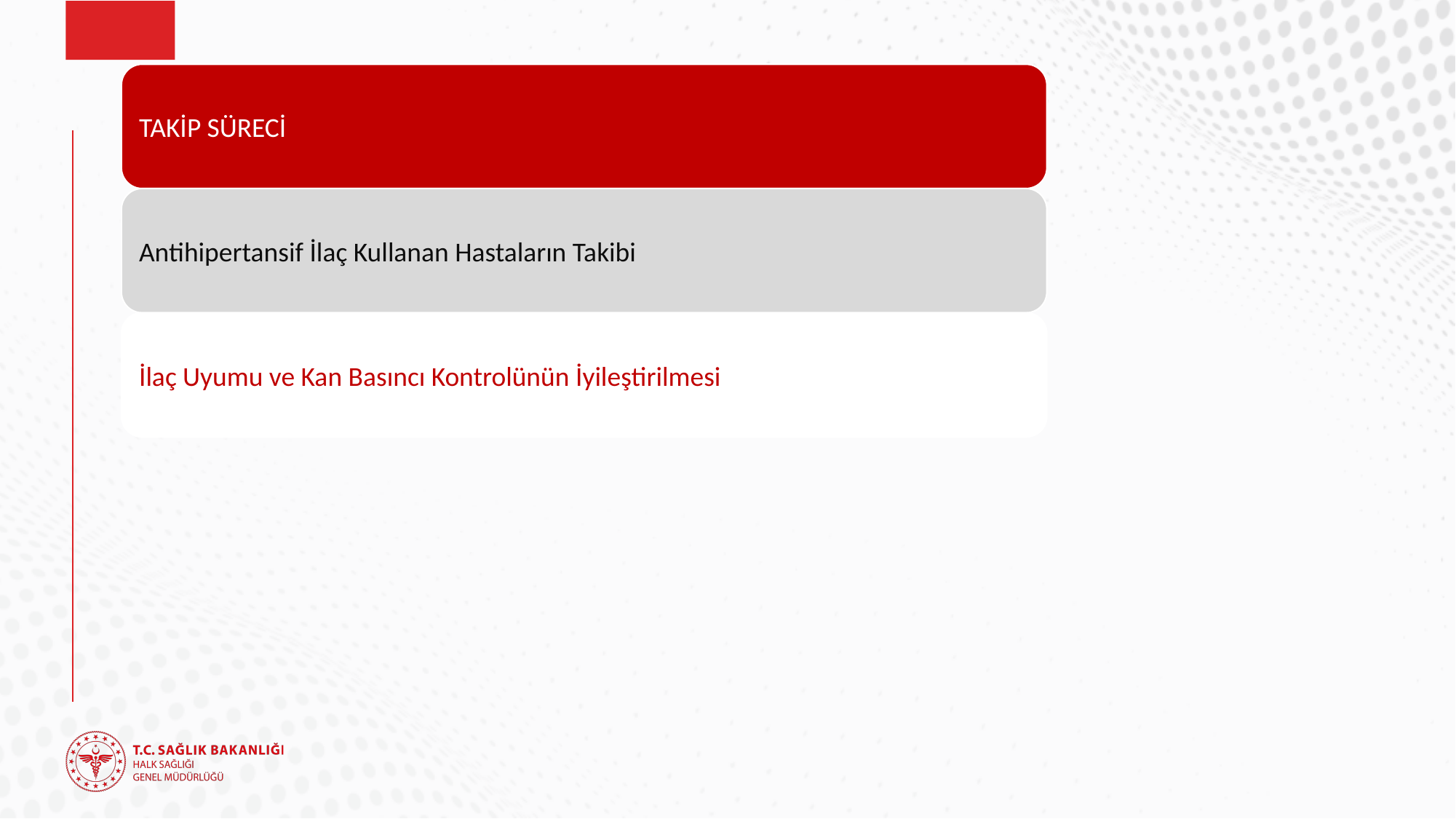

TAKİP SÜRECİ
Antihipertansif İlaç Kullanan Hastaların Takibi
İlaç Uyumu ve Kan Basıncı Kontrolünün İyileştirilmesi